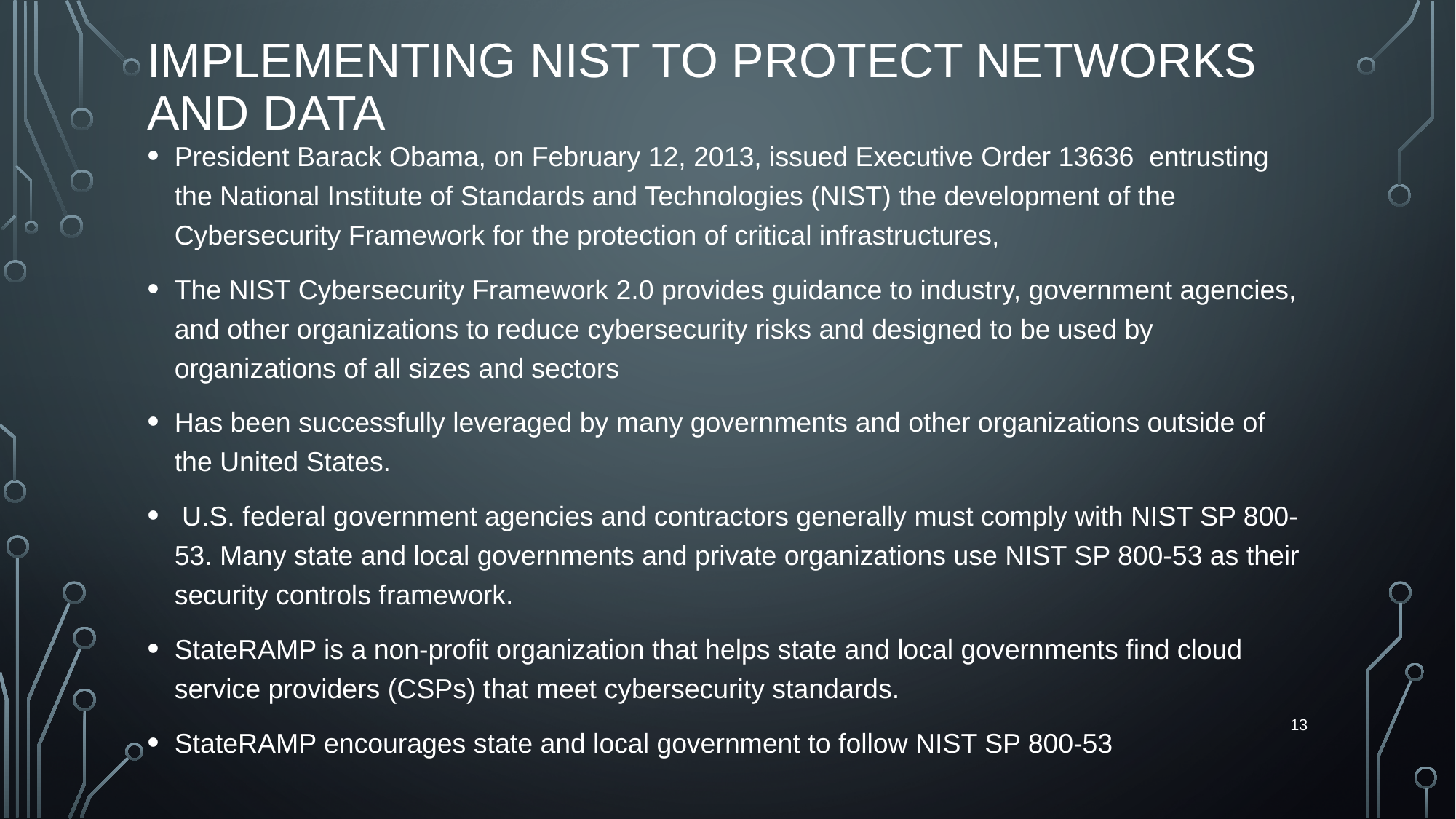

# Implementing nist to protect networks and data
President Barack Obama, on February 12, 2013, issued Executive Order 13636  entrusting the National Institute of Standards and Technologies (NIST) the development of the Cybersecurity Framework for the protection of critical infrastructures,
The NIST Cybersecurity Framework 2.0 provides guidance to industry, government agencies, and other organizations to reduce cybersecurity risks and designed to be used by organizations of all sizes and sectors
Has been successfully leveraged by many governments and other organizations outside of the United States.
 U.S. federal government agencies and contractors generally must comply with NIST SP 800‐53. Many state and local governments and private organizations use NIST SP 800‐53 as their security controls framework.
StateRAMP is a non-profit organization that helps state and local governments find cloud service providers (CSPs) that meet cybersecurity standards.
StateRAMP encourages state and local government to follow NIST SP 800-53
13